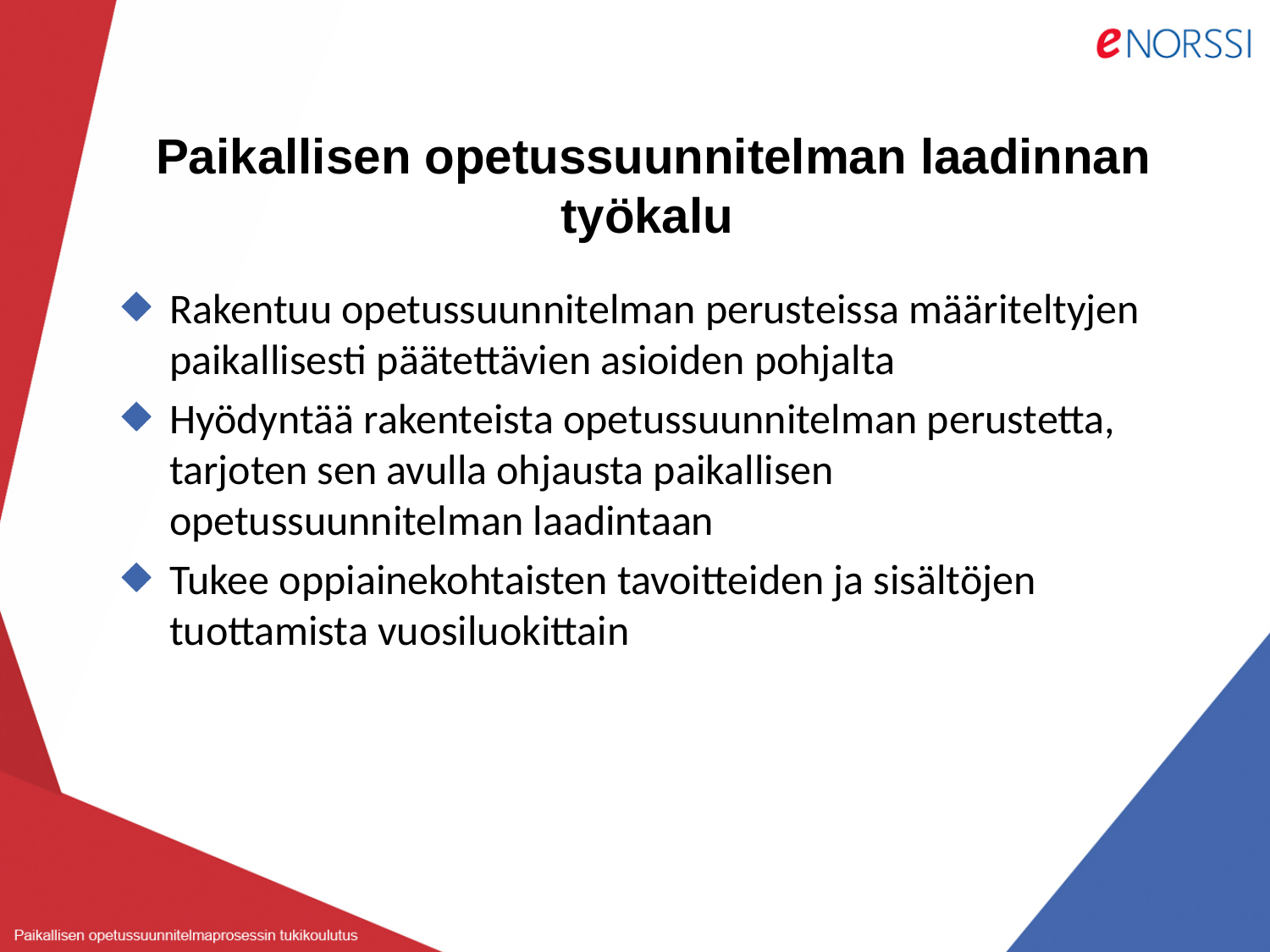

# Paikallisen opetussuunnitelman laadinnan työkalu
Rakentuu opetussuunnitelman perusteissa määriteltyjen paikallisesti päätettävien asioiden pohjalta
Hyödyntää rakenteista opetussuunnitelman perustetta, tarjoten sen avulla ohjausta paikallisen opetussuunnitelman laadintaan
Tukee oppiainekohtaisten tavoitteiden ja sisältöjen tuottamista vuosiluokittain